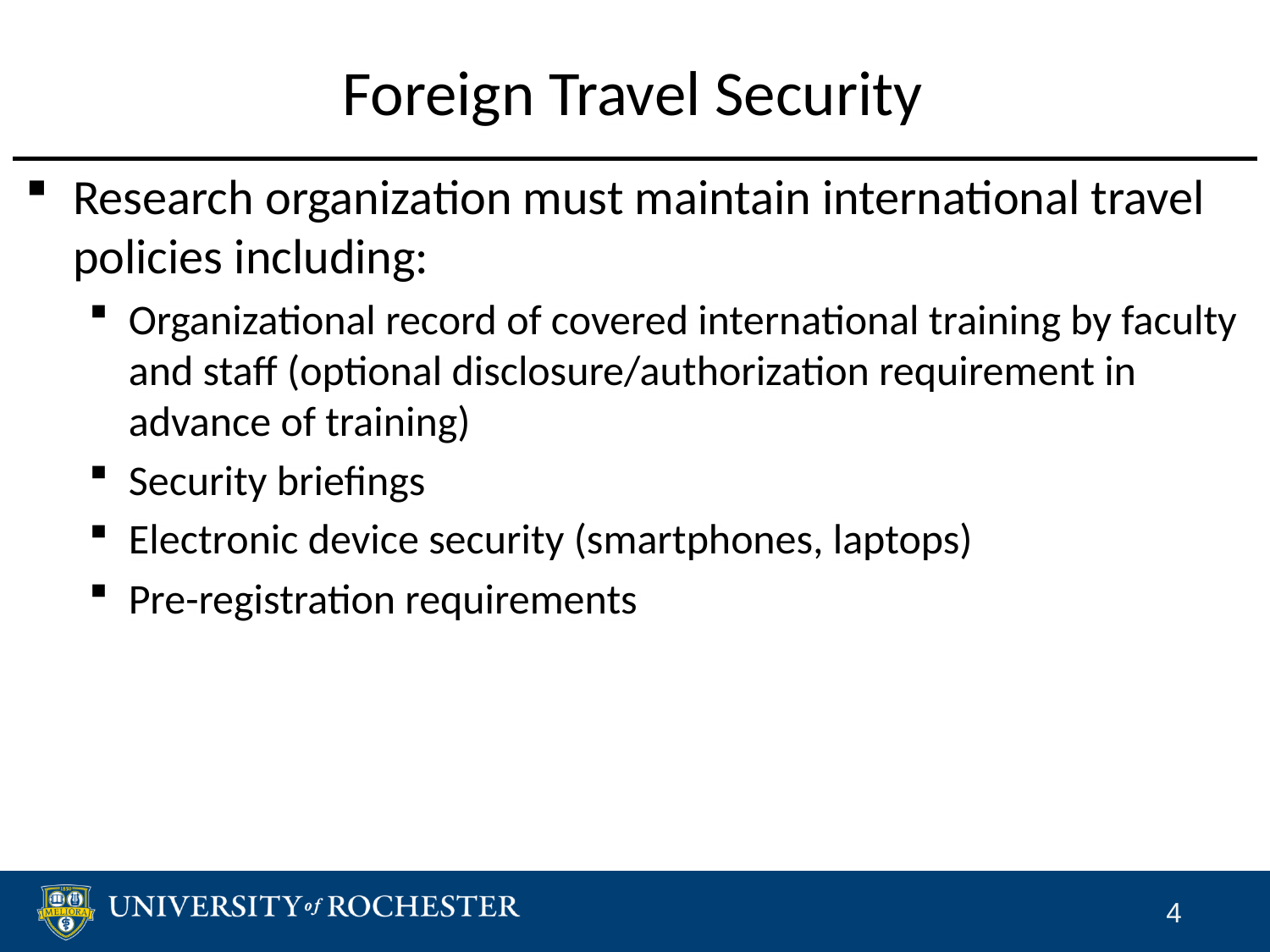

# Foreign Travel Security
Research organization must maintain international travel policies including:
Organizational record of covered international training by faculty and staff (optional disclosure/authorization requirement in advance of training)
Security briefings
Electronic device security (smartphones, laptops)
Pre-registration requirements